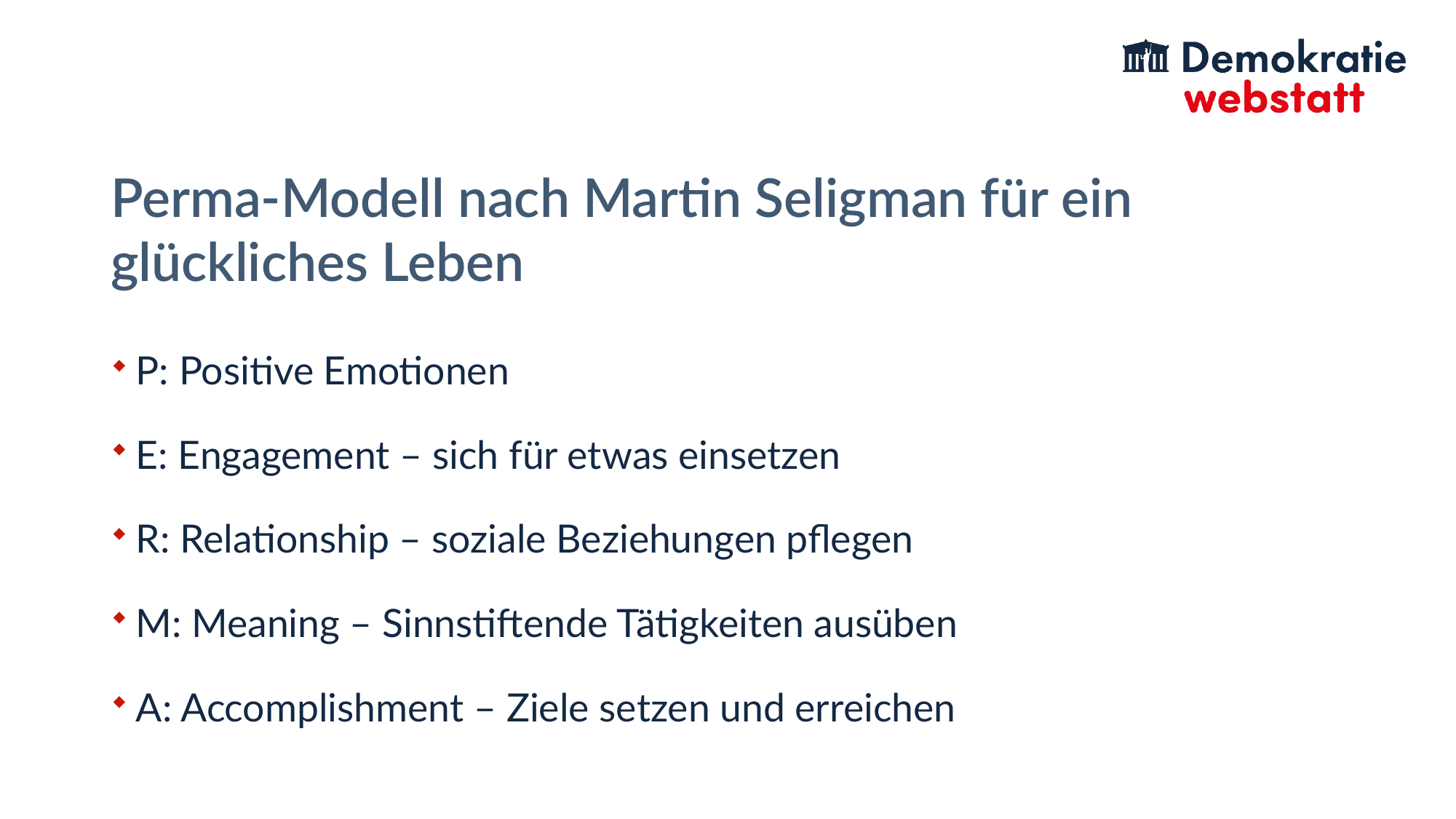

# Perma-Modell nach Martin Seligman für ein glückliches Leben
P: Positive Emotionen
E: Engagement – sich für etwas einsetzen
R: Relationship – soziale Beziehungen pflegen
M: Meaning – Sinnstiftende Tätigkeiten ausüben
A: Accomplishment – Ziele setzen und erreichen